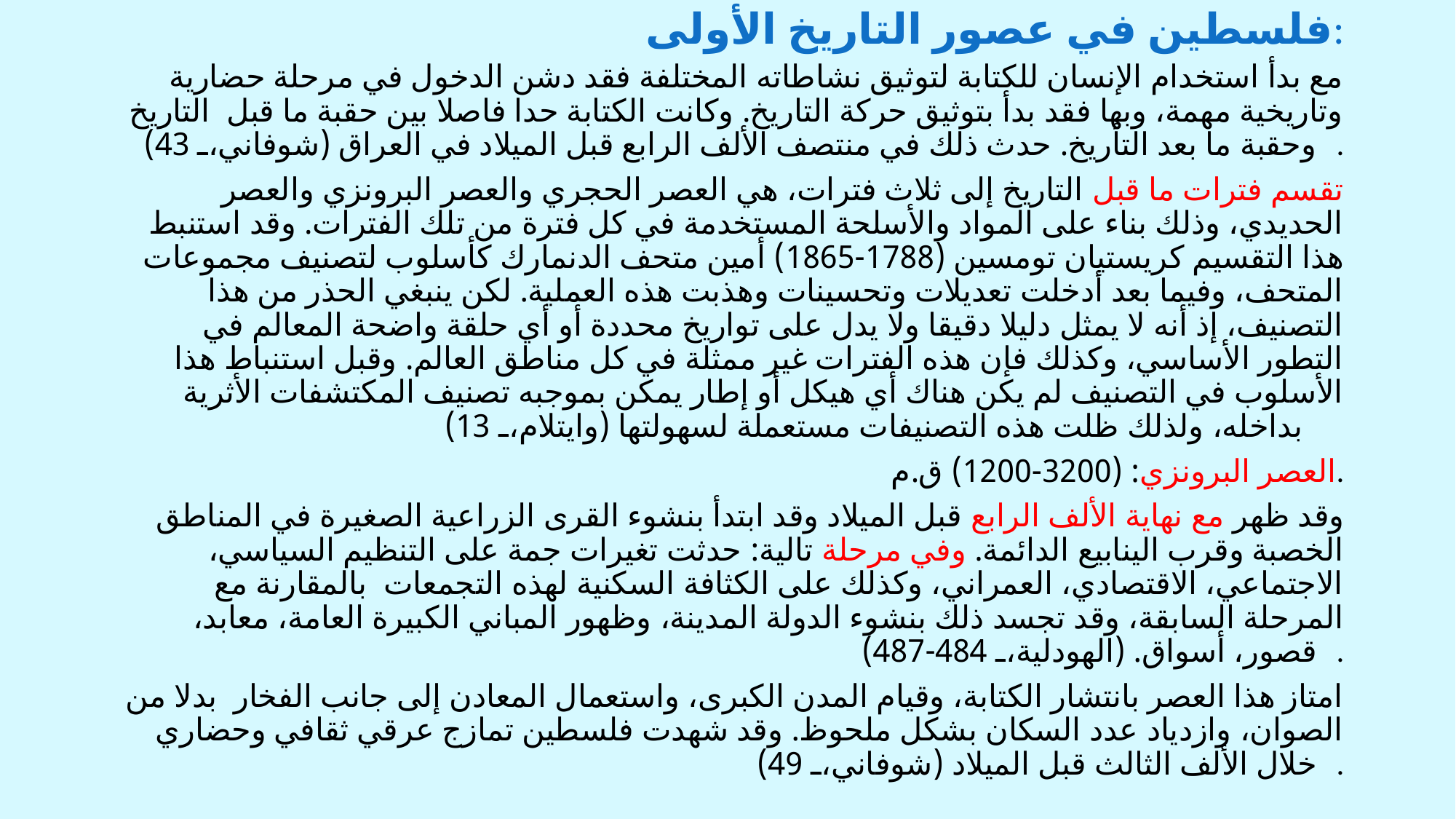

# فلسطين في عصور التاريخ الأولى:
مع بدأ استخدام الإنسان للكتابة لتوثيق نشاطاته المختلفة فقد دشن الدخول في مرحلة حضارية وتاريخية مهمة، وبها فقد بدأ بتوثيق حركة التاريخ. وكانت الكتابة حدا فاصلا بين حقبة ما قبل  التاريخ وحقبة ما بعد التأريخ. حدث ذلك في منتصف الألف الرابع قبل الميلاد في العراق (شوفاني، 43).
تقسم فترات ما قبل التاريخ إلى ثلاث فترات، هي العصر الحجري والعصر البرونزي والعصر الحديدي، وذلك بناء على المواد والأسلحة المستخدمة في كل فترة من تلك الفترات. وقد استنبط هذا التقسيم كريستيان تومسين (1788-1865) أمين متحف الدنمارك كأسلوب لتصنيف مجموعات المتحف، وفيما بعد أدخلت تعديلات وتحسينات وهذبت هذه العملية. لكن ينبغي الحذر من هذا التصنيف، إذ أنه لا يمثل دليلا دقيقا ولا يدل على تواريخ محددة أو أي حلقة واضحة المعالم في التطور الأساسي، وكذلك فإن هذه الفترات غير ممثلة في كل مناطق العالم. وقبل استنباط هذا الأسلوب في التصنيف لم يكن هناك أي هيكل أو إطار يمكن بموجبه تصنيف المكتشفات الأثرية بداخله، ولذلك ظلت هذه التصنيفات مستعملة لسهولتها (وايتلام، 13)
العصر البرونزي: (3200-1200) ق.م.
وقد ظهر مع نهاية الألف الرابع قبل الميلاد وقد ابتدأ بنشوء القرى الزراعية الصغيرة في المناطق الخصبة وقرب الينابيع الدائمة. وفي مرحلة تالية: حدثت تغيرات جمة على التنظيم السياسي، الاجتماعي، الاقتصادي، العمراني، وكذلك على الكثافة السكنية لهذه التجمعات  بالمقارنة مع المرحلة السابقة، وقد تجسد ذلك بنشوء الدولة المدينة، وظهور المباني الكبيرة العامة، معابد، قصور، أسواق. (الهودلية، 484-487).
امتاز هذا العصر بانتشار الكتابة، وقيام المدن الكبرى، واستعمال المعادن إلى جانب الفخار  بدلا من الصوان، وازدياد عدد السكان بشكل ملحوظ. وقد شهدت فلسطين تمازج عرقي ثقافي وحضاري خلال الألف الثالث قبل الميلاد (شوفاني، 49).